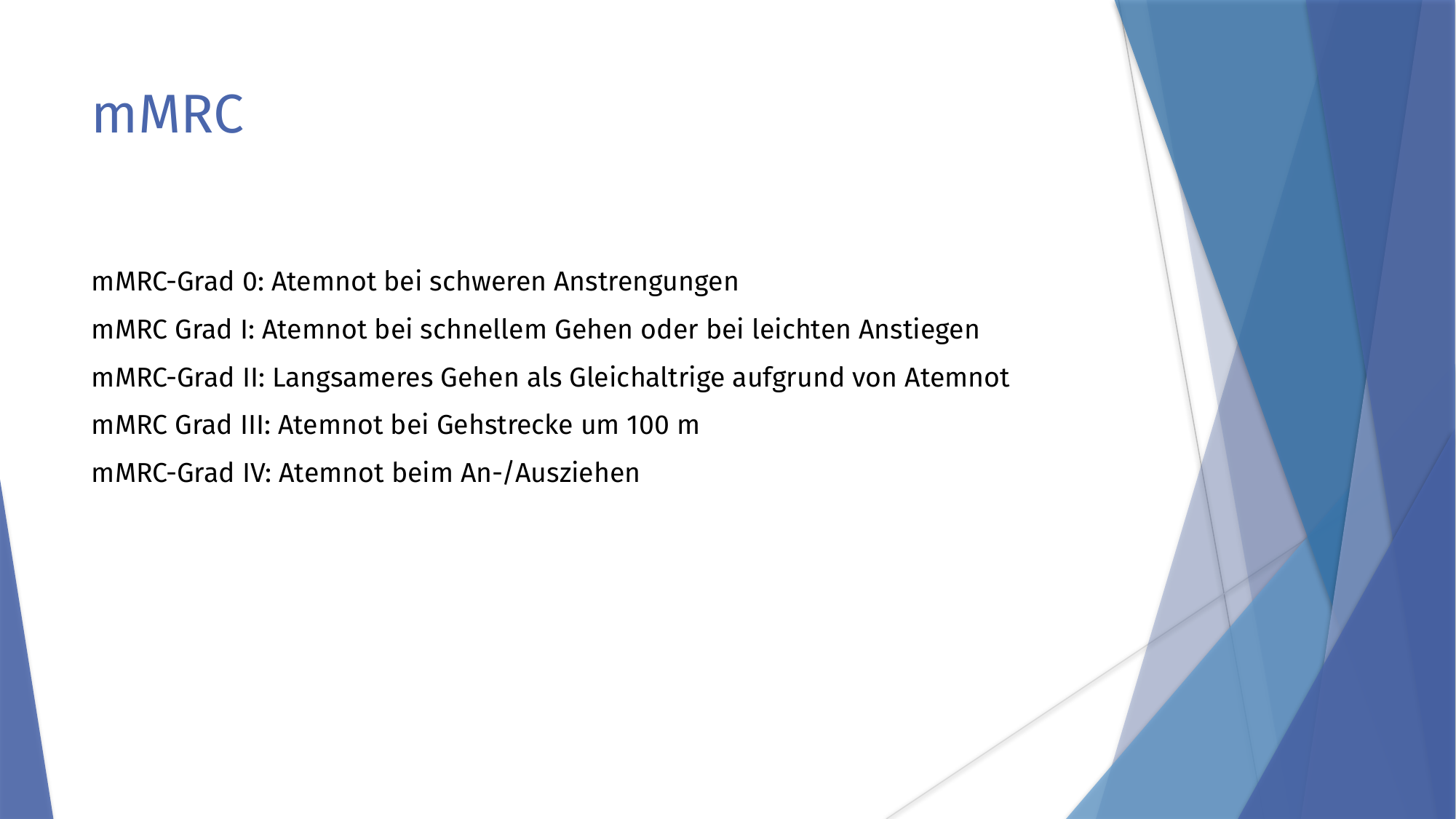

mMRC
mMRC-Grad 0: Atemnot bei schweren Anstrengungen
mMRC Grad I: Atemnot bei schnellem Gehen oder bei leichten Anstiegen
mMRC-Grad II: Langsameres Gehen als Gleichaltrige aufgrund von Atemnot
mMRC Grad III: Atemnot bei Gehstrecke um 100 m
mMRC-Grad IV: Atemnot beim An-/Ausziehen